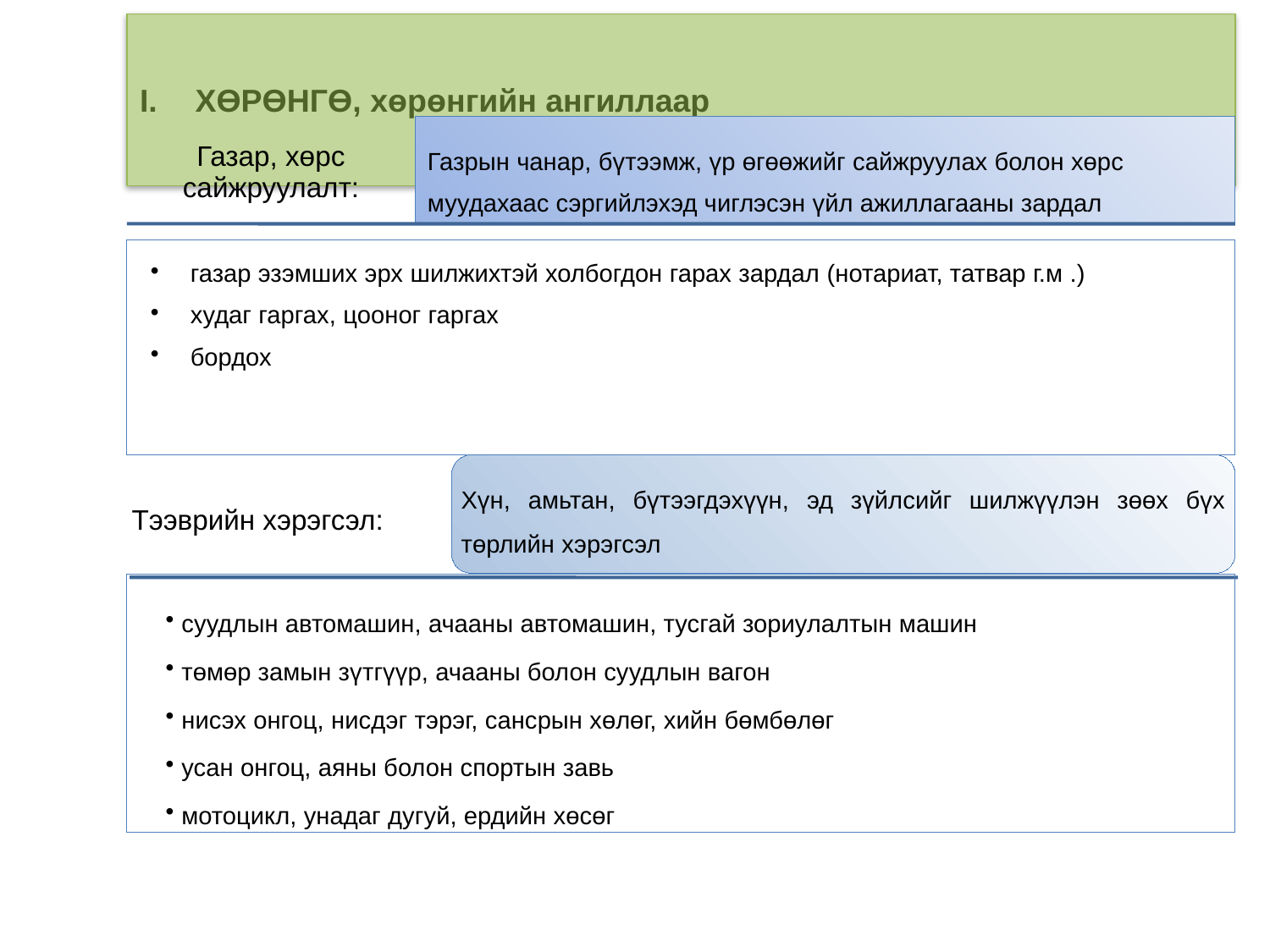

# ХӨРӨНГӨ, хөрөнгийн ангиллаар
Газар, хөрс сайжруулалт:
Газрын чанар, бүтээмж, үр өгөөжийг сайжруулах болон хөрс муудахаас сэргийлэхэд чиглэсэн үйл ажиллагааны зардал
газар эзэмших эрх шилжихтэй холбогдон гарах зардал (нотариат, татвар г.м .)
худаг гаргах, цооног гаргах
бордох
Хүн, амьтан, бүтээгдэхүүн, эд зүйлсийг шилжүүлэн зөөх бүх төрлийн хэрэгсэл
Тээврийн хэрэгсэл:

суудлын автомашин, ачааны автомашин, тусгай зориулалтын машин
төмөр замын зүтгүүр, ачааны болон суудлын вагон
нисэх онгоц, нисдэг тэрэг, сансрын хөлөг, хийн бөмбөлөг
усан онгоц, аяны болон спортын завь
мотоцикл, унадаг дугуй, ердийн хөсөг